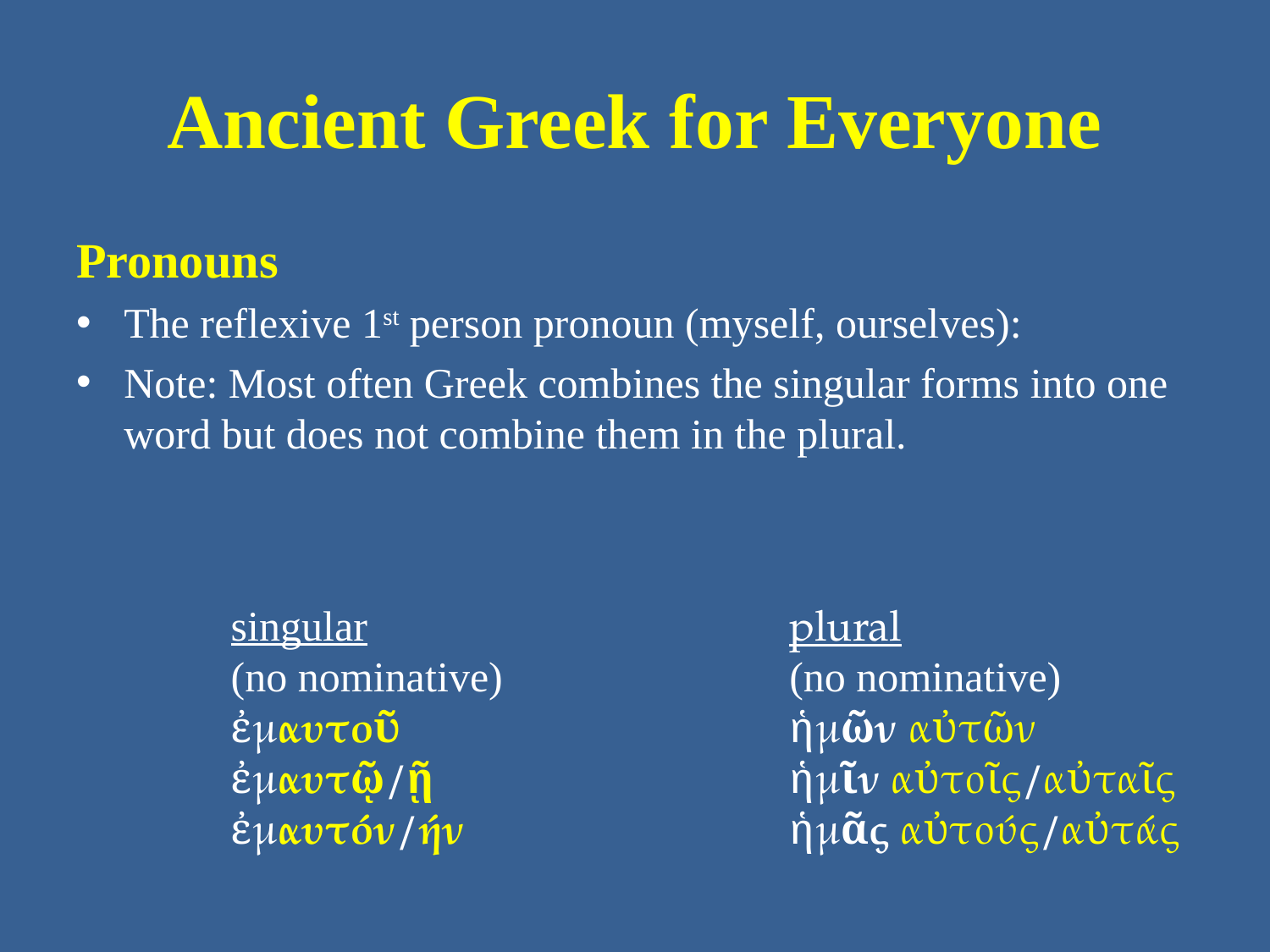

# Ancient Greek for Everyone
Pronouns
The reflexive 1st person pronoun (myself, ourselves):
Note: Most often Greek combines the singular forms into one word but does not combine them in the plural.
singular
(no nominative)
ἐμαυτοῦ
ἐμαυτῷ/ῇ
ἐμαυτόν/ήν
plural
(no nominative)
ἡμῶν αὐτῶν
ἡμῖν αὐτοῖς/αὐταῖς
ἡμᾶς αὐτούς/αὐτάς